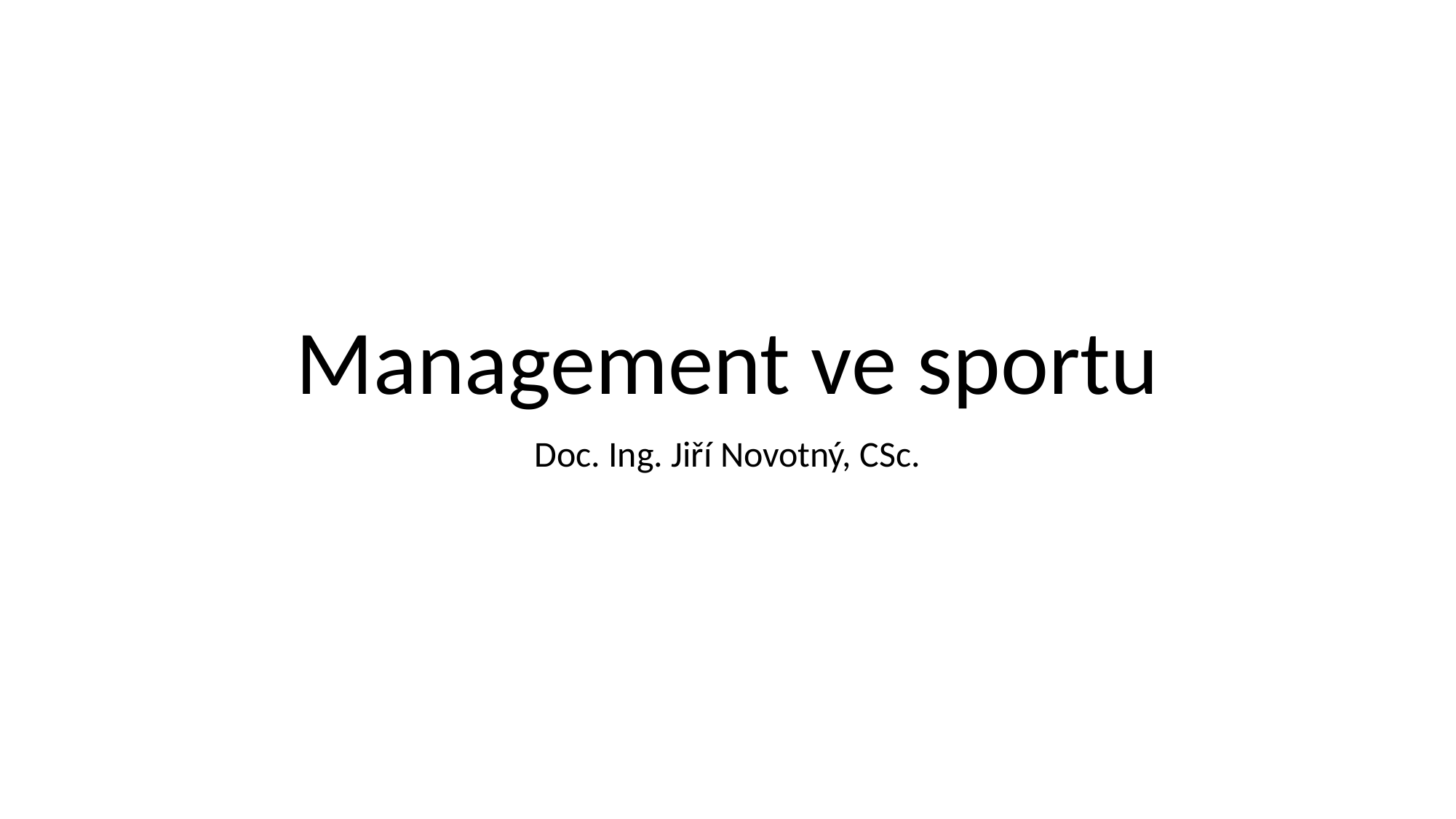

# Management ve sportu
Doc. Ing. Jiří Novotný, CSc.